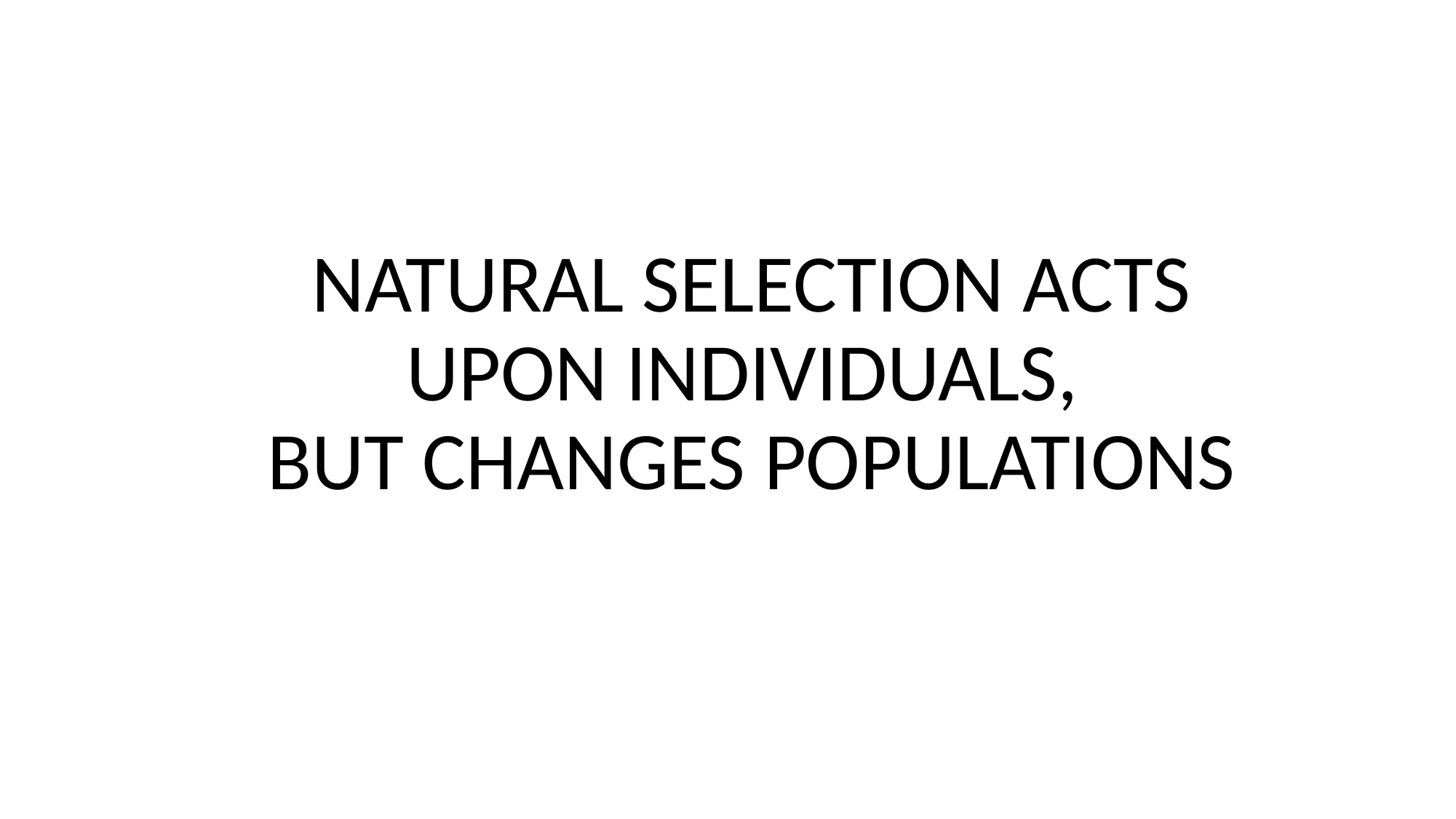

# NATURAL SELECTION ACTS UPON INDIVIDUALS, BUT CHANGES POPULATIONS